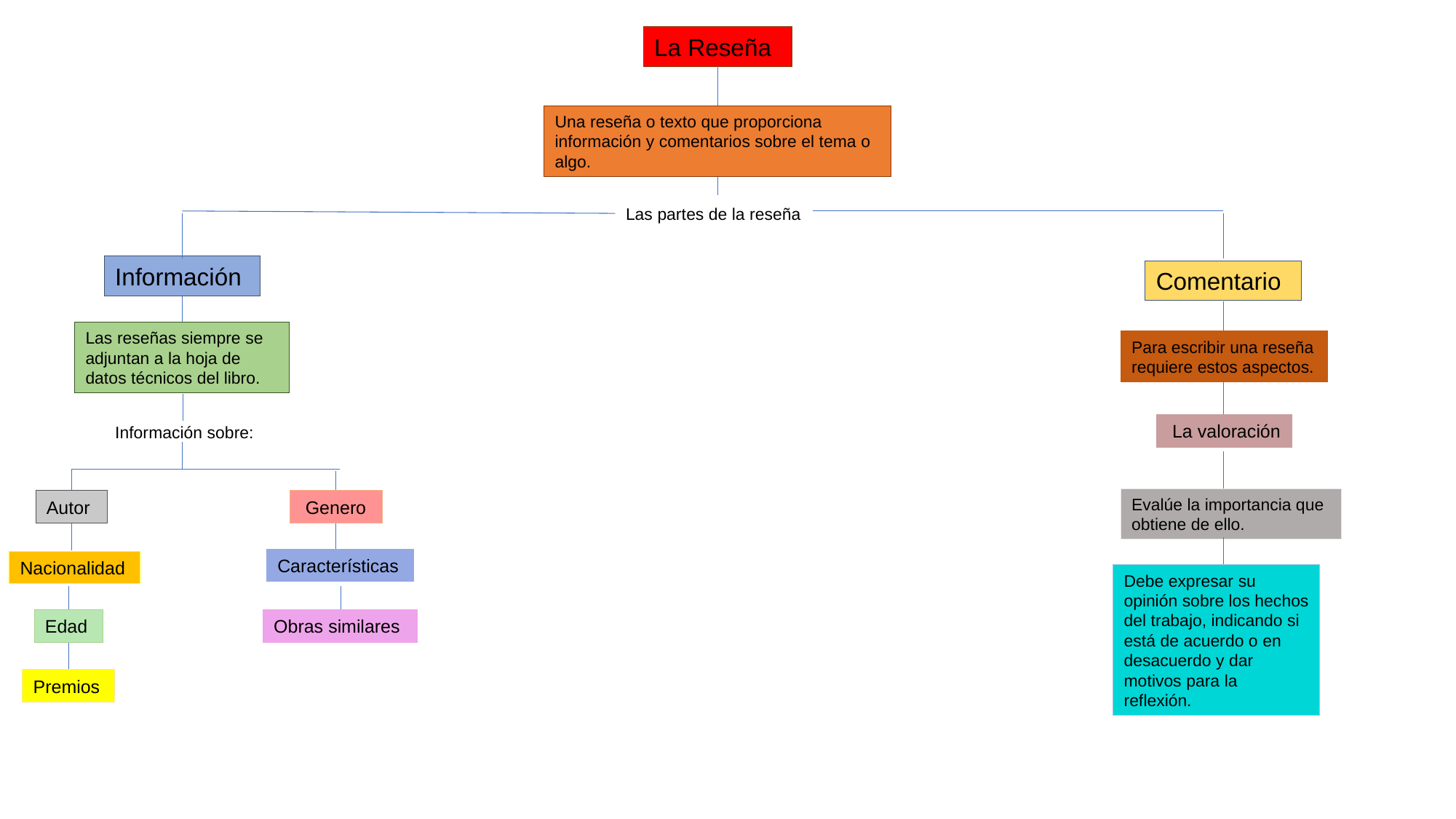

La Reseña
Una reseña o texto que proporciona información y comentarios sobre el tema o algo.
Las partes de la reseña
Información
Comentario
Las reseñas siempre se adjuntan a la hoja de datos técnicos del libro.
Para escribir una reseña requiere estos aspectos.
 La valoración
Información sobre:
Evalúe la importancia que obtiene de ello.
 Genero
Autor
Características
Nacionalidad
Debe expresar su opinión sobre los hechos del trabajo, indicando si está de acuerdo o en desacuerdo y dar motivos para la reflexión.
Edad
Obras similares
Premios